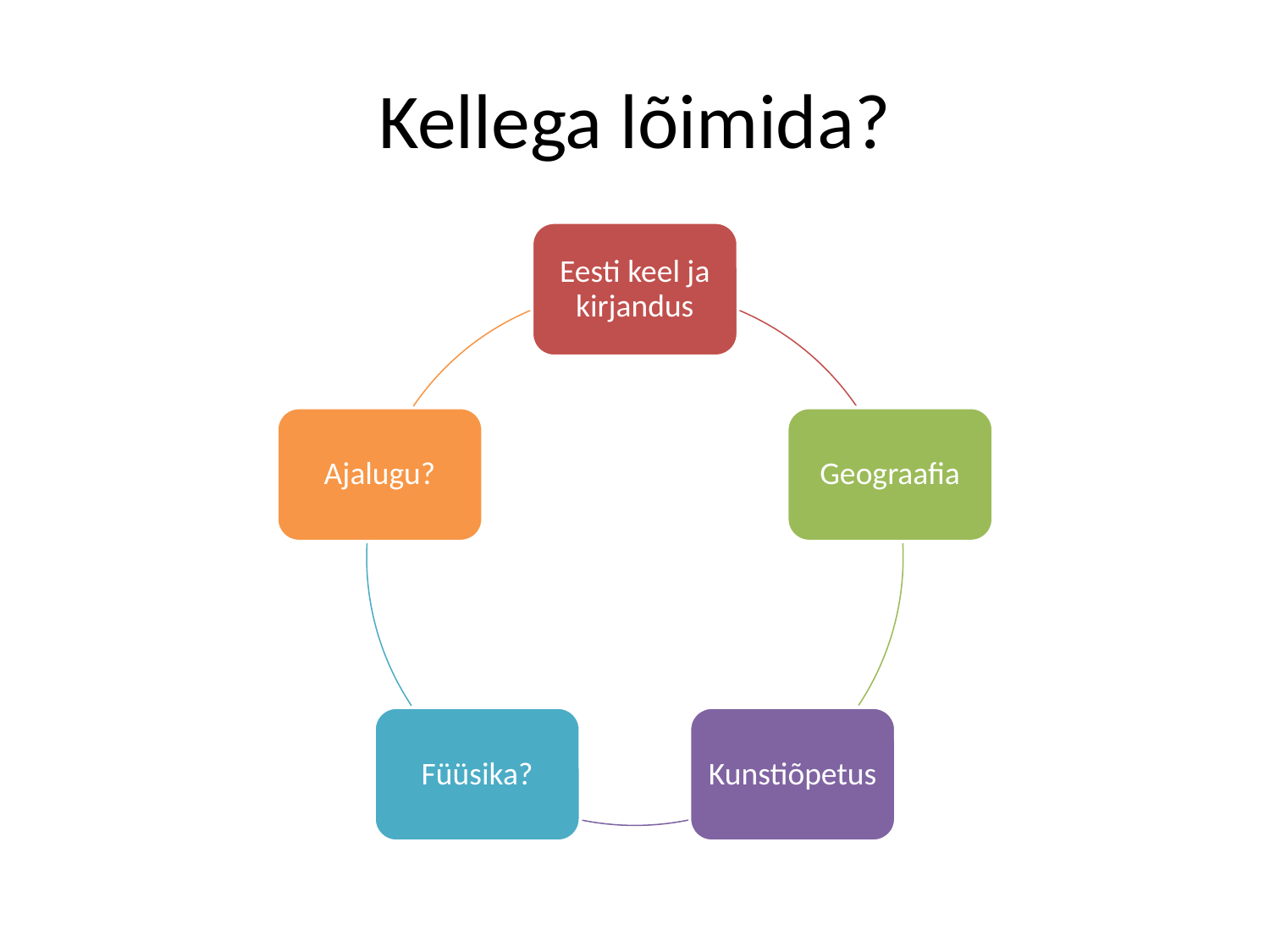

# Kellega lõimida?
Eesti keel ja kirjandus
Geograafia
Kunstiõpetus
Füüsika?
Ajalugu?